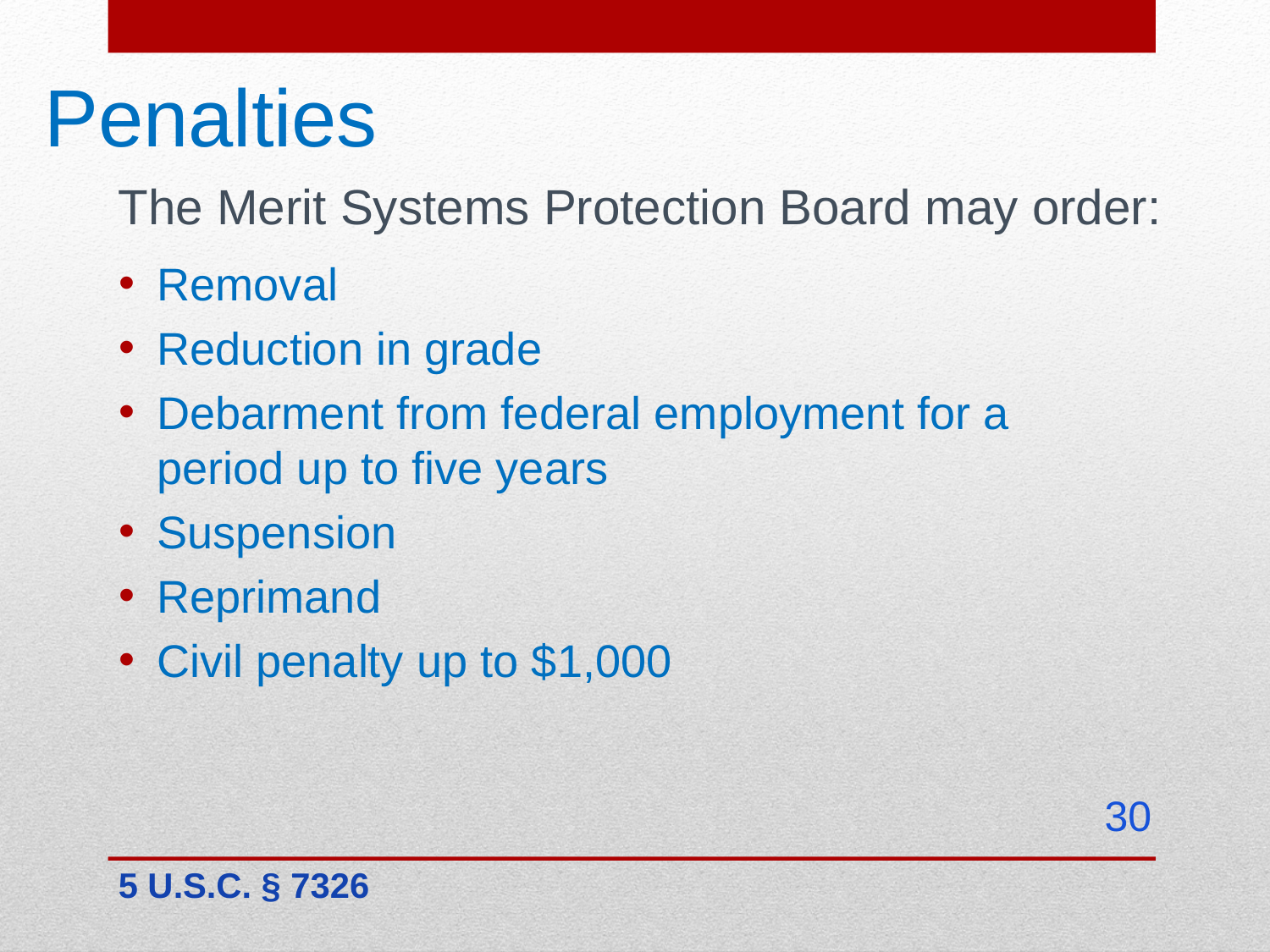

Penalties
The Merit Systems Protection Board may order:
Removal
Reduction in grade
Debarment from federal employment for a period up to five years
Suspension
Reprimand
Civil penalty up to $1,000
30
5 U.S.C. § 7326